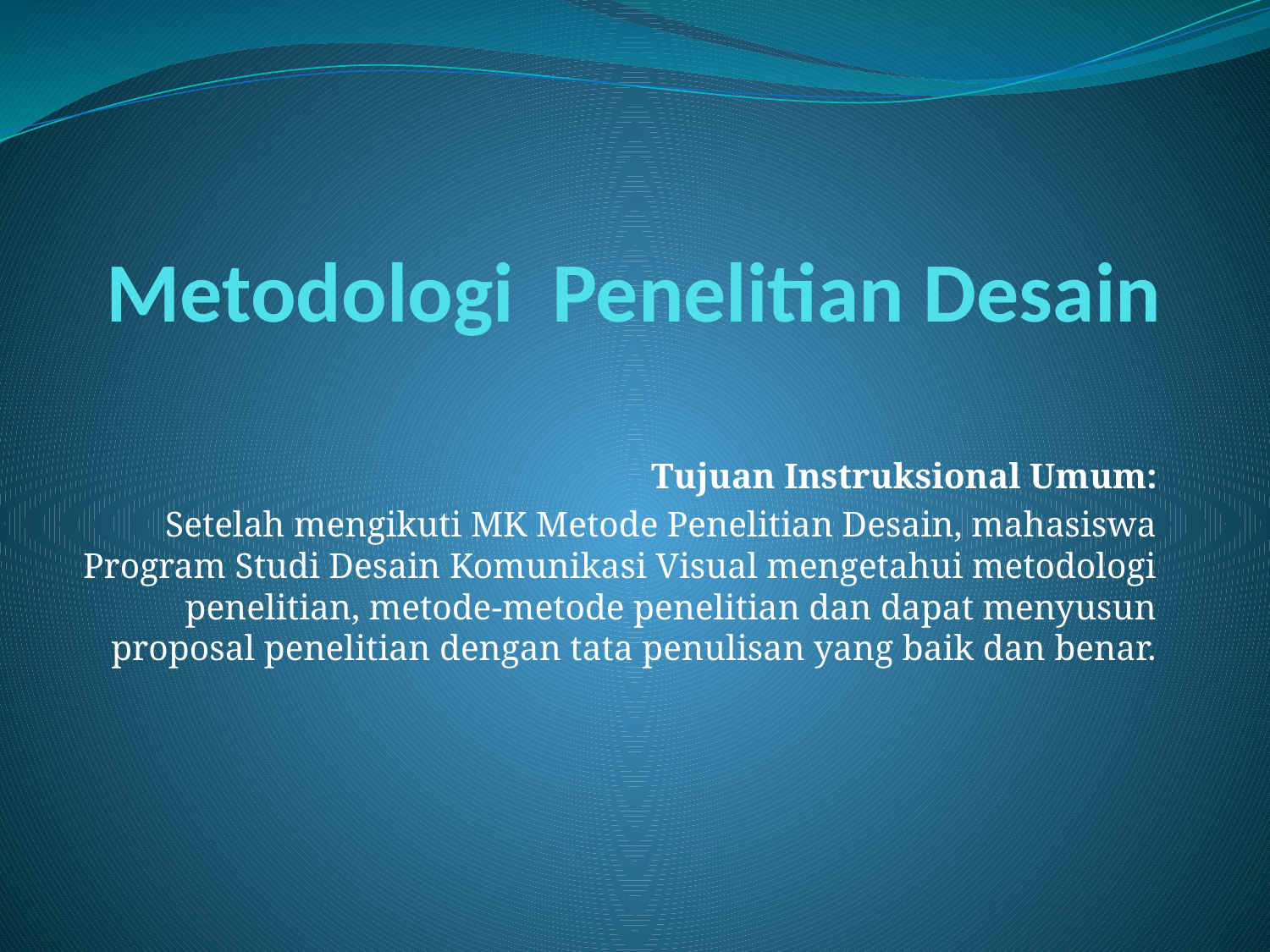

# Metodologi  Penelitian Desain
Tujuan Instruksional Umum:
Setelah mengikuti MK Metode Penelitian Desain, mahasiswa Program Studi Desain Komunikasi Visual mengetahui metodologi penelitian, metode-metode penelitian dan dapat menyusun proposal penelitian dengan tata penulisan yang baik dan benar.